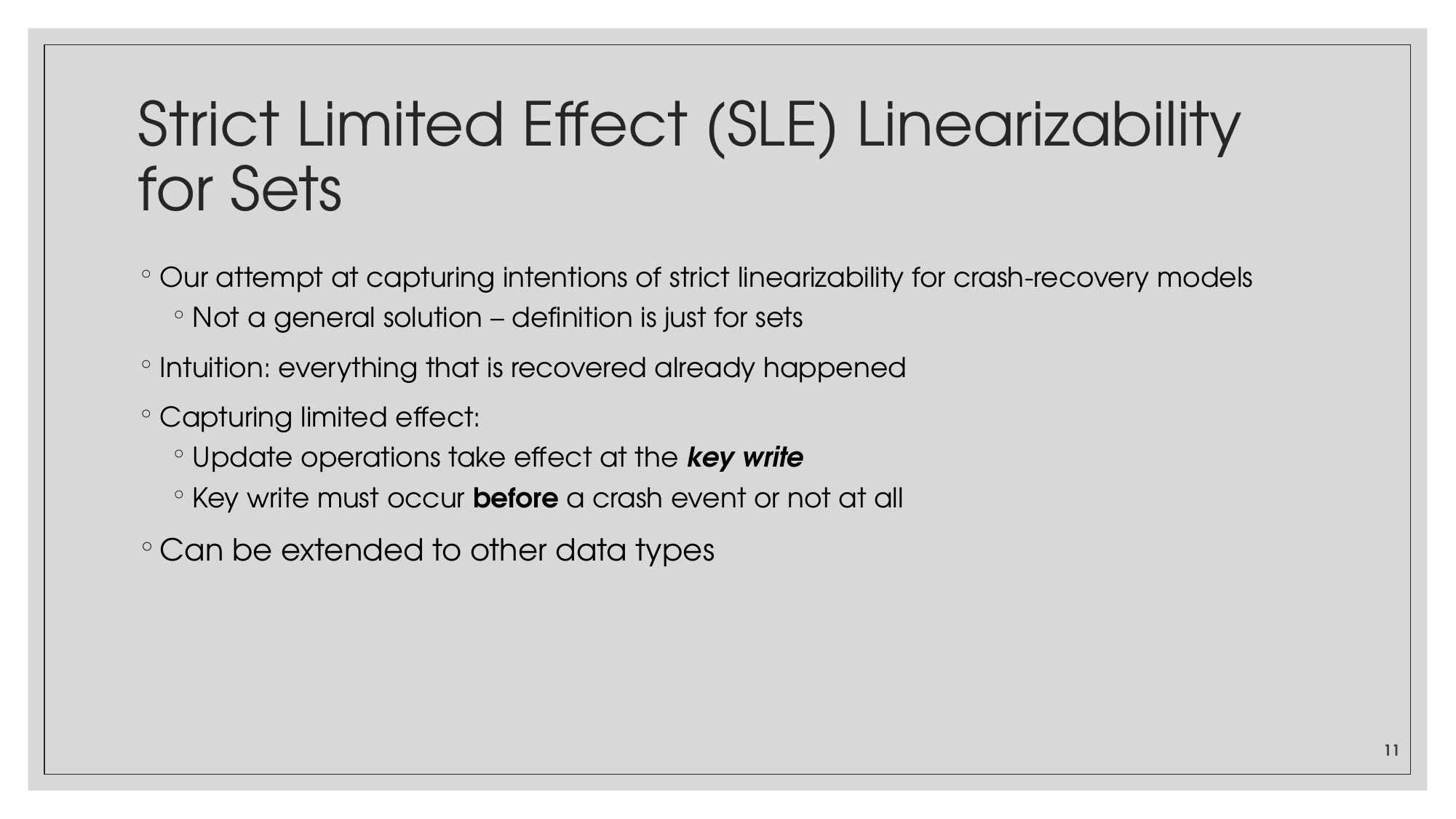

# Strict Limited Effect (SLE) Linearizability for Sets
Our attempt at capturing intentions of strict linearizability for crash-recovery models
Not a general solution – definition is just for sets
Intuition: everything that is recovered already happened
Capturing limited effect:
Update operations take effect at the key write
Key write must occur before a crash event or not at all
Can be extended to other data types
11